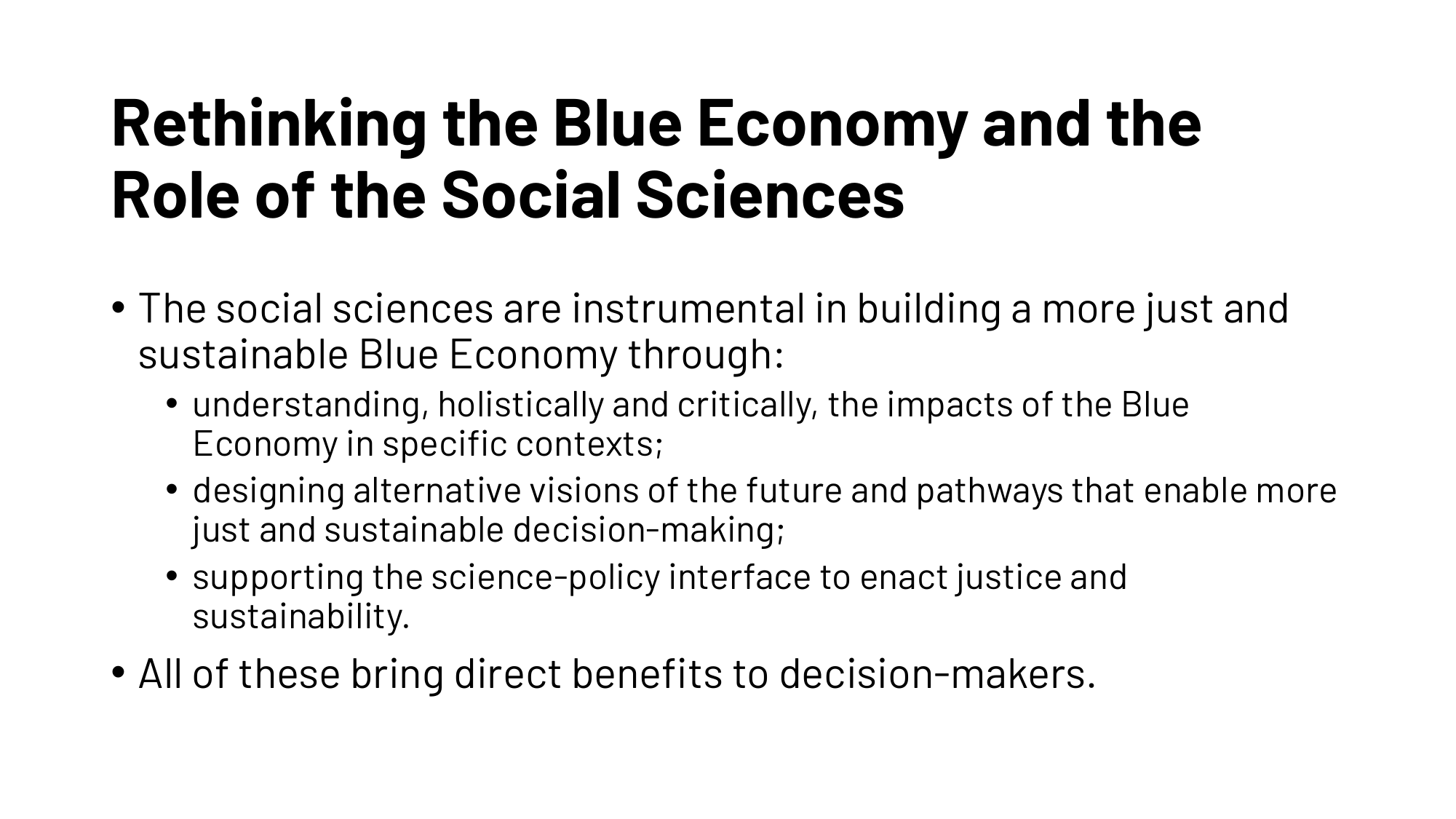

# Rethinking the Blue Economy and the Role of the Social Sciences
The social sciences are instrumental in building a more just and sustainable Blue Economy through:
understanding, holistically and critically, the impacts of the Blue Economy in specific contexts;
designing alternative visions of the future and pathways that enable more just and sustainable decision-making;
supporting the science-policy interface to enact justice and sustainability.
All of these bring direct benefits to decision-makers.